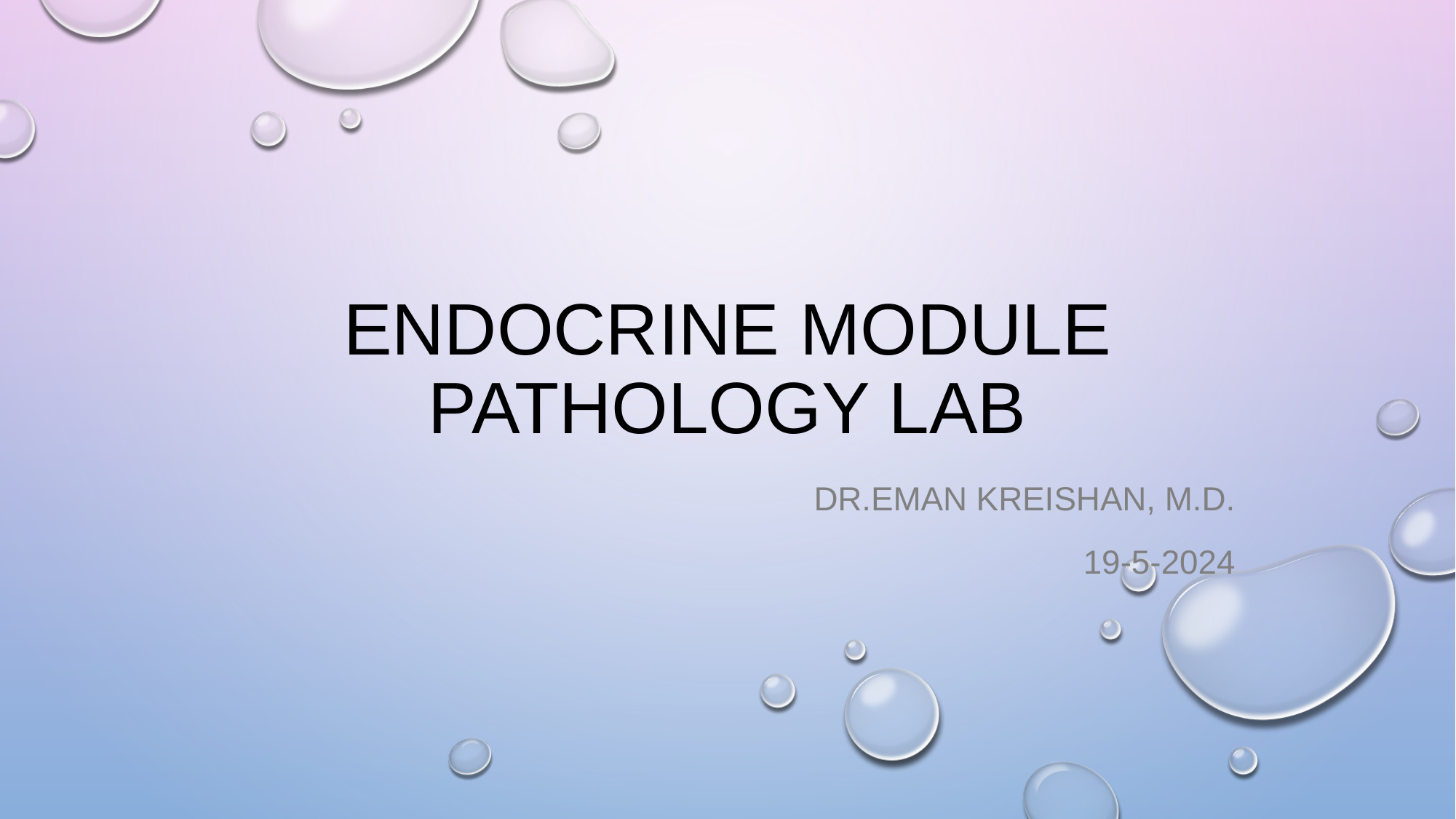

# Endocrine module pathology lab
Dr.Eman Kreishan, M.D.
19-5-2024